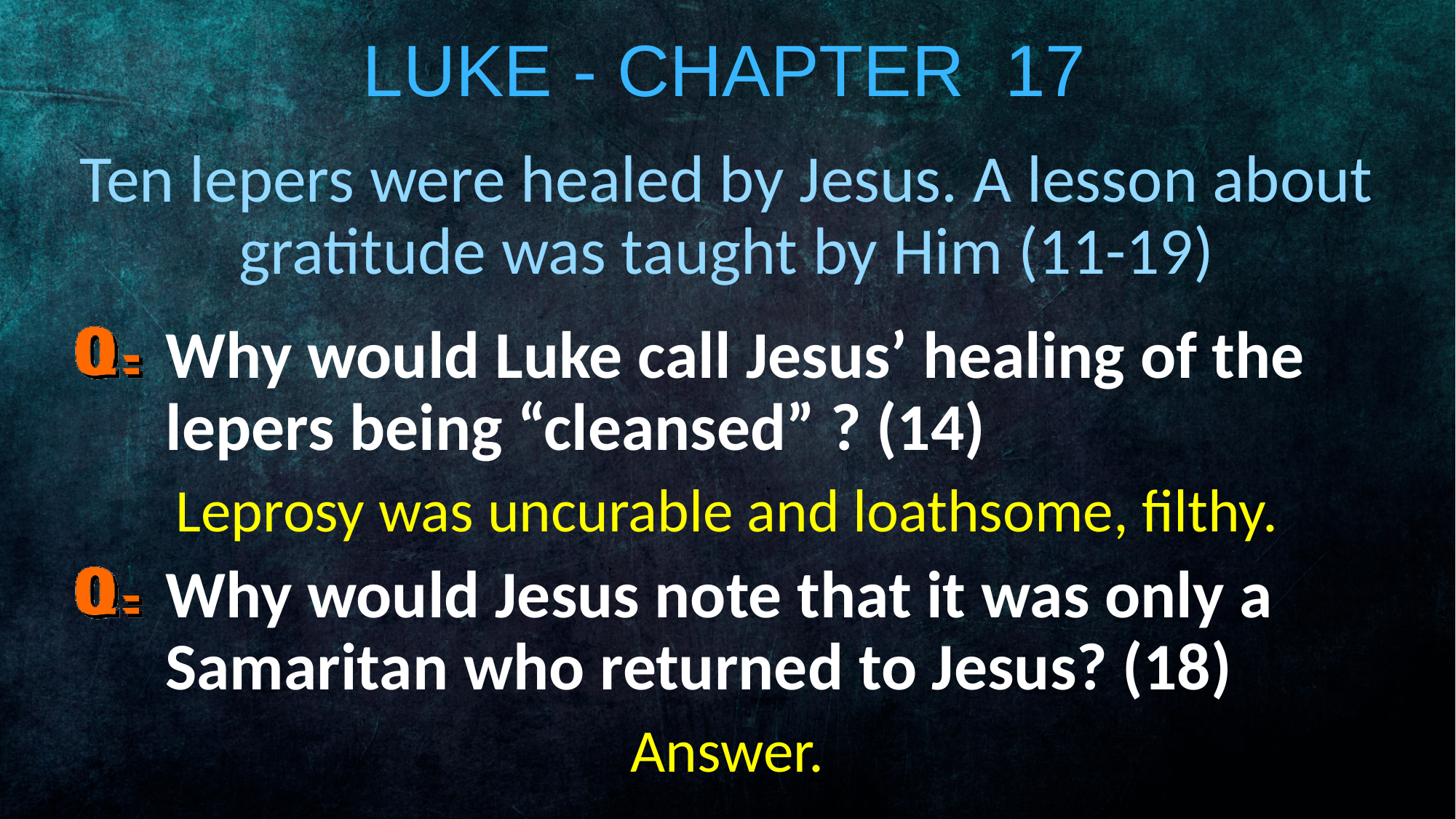

# Luke - Chapter  17
Ten lepers were healed by Jesus. A lesson about gratitude was taught by Him (11-19)

Why would Luke call Jesus’ healing of the lepers being “cleansed” ? (14)
Leprosy was uncurable and loathsome, filthy.
Why would Jesus note that it was only a Samaritan who returned to Jesus? (18)
Answer.